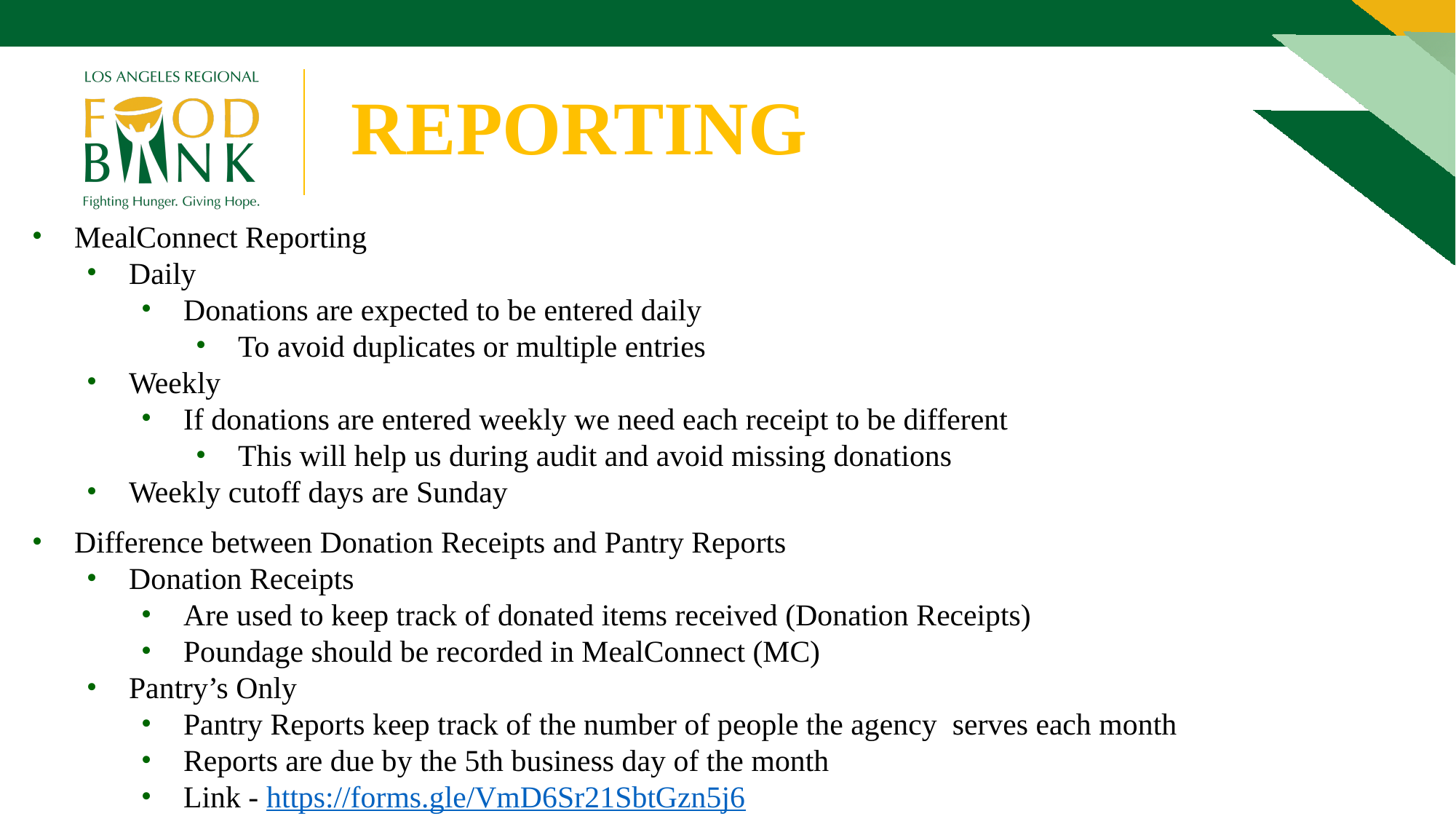

REPORTING
MealConnect Reporting
Daily
Donations are expected to be entered daily
To avoid duplicates or multiple entries
Weekly
If donations are entered weekly we need each receipt to be different
This will help us during audit and avoid missing donations
Weekly cutoff days are Sunday
Difference between Donation Receipts and Pantry Reports
Donation Receipts
Are used to keep track of donated items received (Donation Receipts)
Poundage should be recorded in MealConnect (MC)
Pantry’s Only
Pantry Reports keep track of the number of people the agency  serves each month
Reports are due by the 5th business day of the month
Link - https://forms.gle/VmD6Sr21SbtGzn5j6